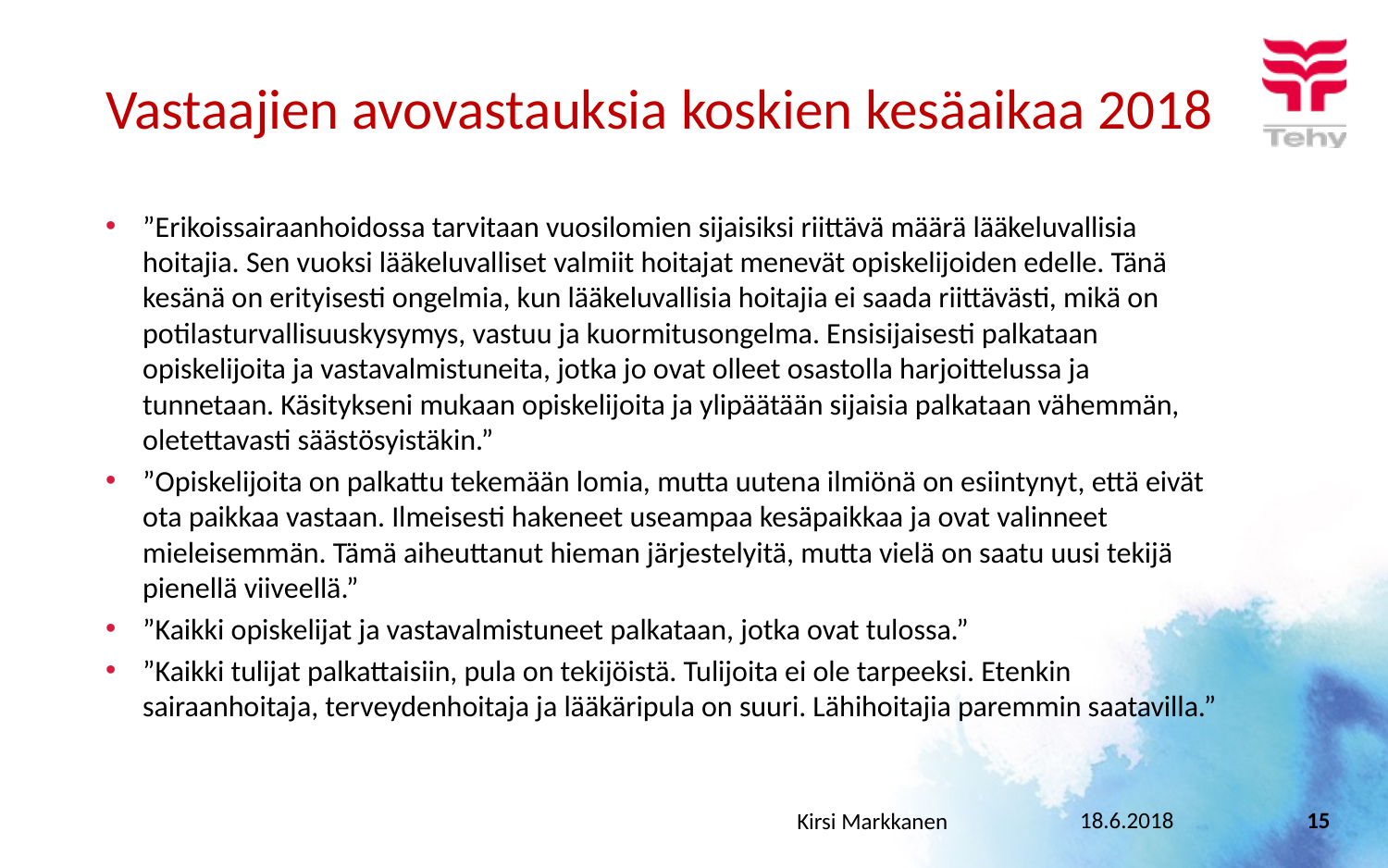

# Vastaajien avovastauksia koskien kesäaikaa 2018
”Erikoissairaanhoidossa tarvitaan vuosilomien sijaisiksi riittävä määrä lääkeluvallisia hoitajia. Sen vuoksi lääkeluvalliset valmiit hoitajat menevät opiskelijoiden edelle. Tänä kesänä on erityisesti ongelmia, kun lääkeluvallisia hoitajia ei saada riittävästi, mikä on potilasturvallisuuskysymys, vastuu ja kuormitusongelma. Ensisijaisesti palkataan opiskelijoita ja vastavalmistuneita, jotka jo ovat olleet osastolla harjoittelussa ja tunnetaan. Käsitykseni mukaan opiskelijoita ja ylipäätään sijaisia palkataan vähemmän, oletettavasti säästösyistäkin.”
”Opiskelijoita on palkattu tekemään lomia, mutta uutena ilmiönä on esiintynyt, että eivät ota paikkaa vastaan. Ilmeisesti hakeneet useampaa kesäpaikkaa ja ovat valinneet mieleisemmän. Tämä aiheuttanut hieman järjestelyitä, mutta vielä on saatu uusi tekijä pienellä viiveellä.”
”Kaikki opiskelijat ja vastavalmistuneet palkataan, jotka ovat tulossa.”
”Kaikki tulijat palkattaisiin, pula on tekijöistä. Tulijoita ei ole tarpeeksi. Etenkin sairaanhoitaja, terveydenhoitaja ja lääkäripula on suuri. Lähihoitajia paremmin saatavilla.”

18.6.2018
Kirsi Markkanen
15